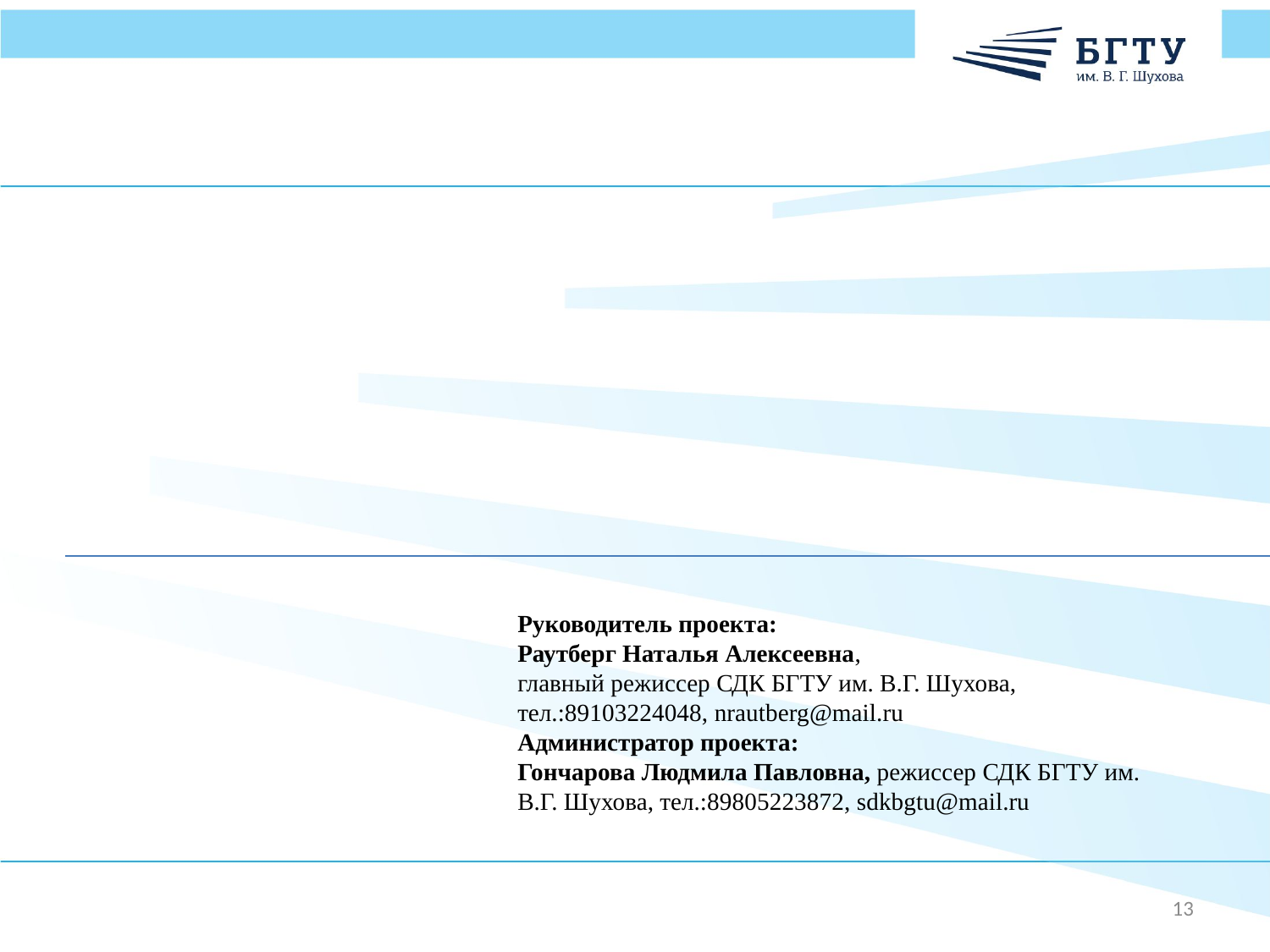

Руководитель проекта:
Раутберг Наталья Алексеевна,
главный режиссер СДК БГТУ им. В.Г. Шухова, тел.:89103224048, nrautberg@mail.ru
Администратор проекта:
Гончарова Людмила Павловна, режиссер СДК БГТУ им. В.Г. Шухова, тел.:89805223872, sdkbgtu@mail.ru

13